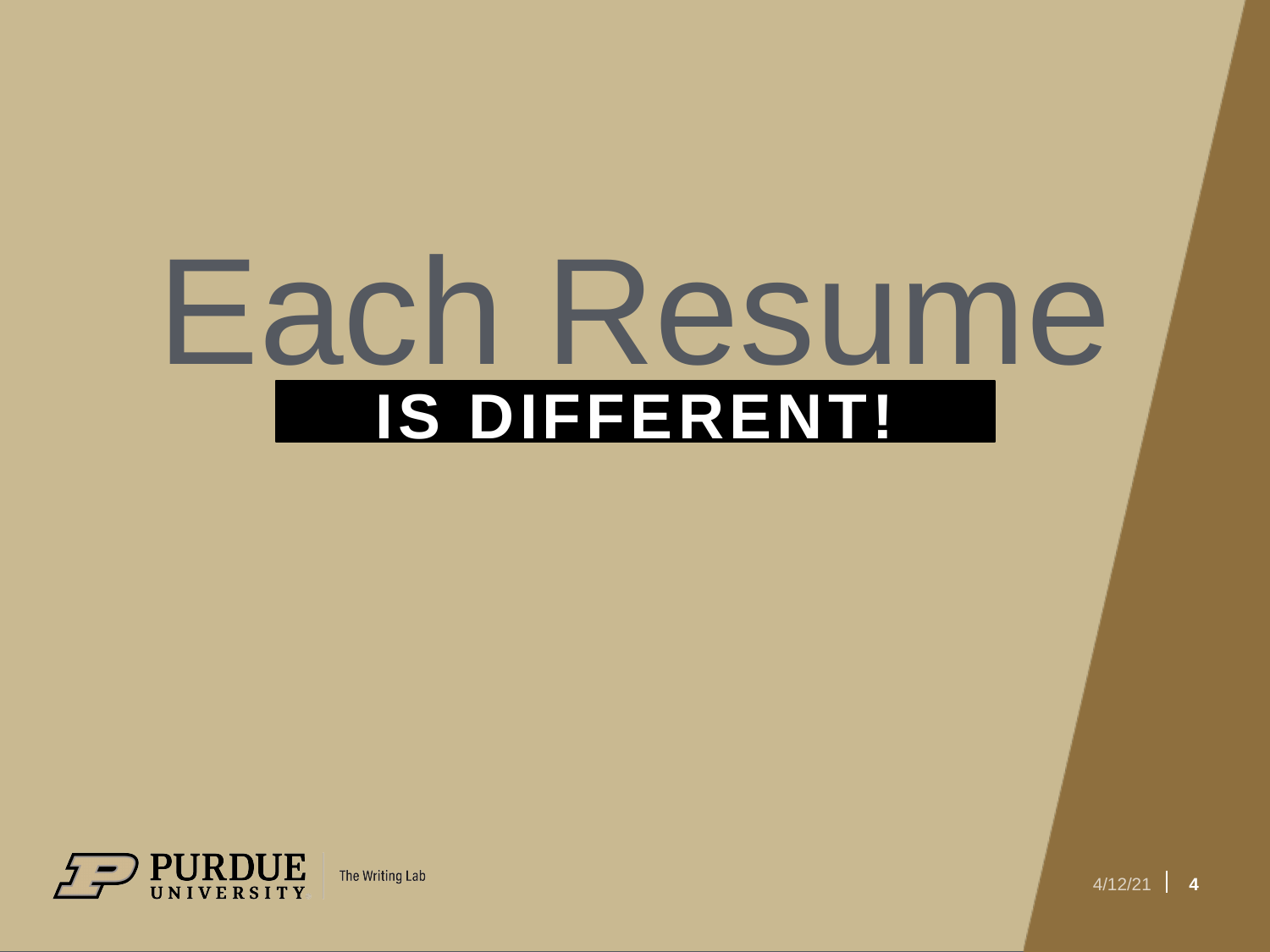

# Each Resume
IS DIFFERENT!
4
4/12/21